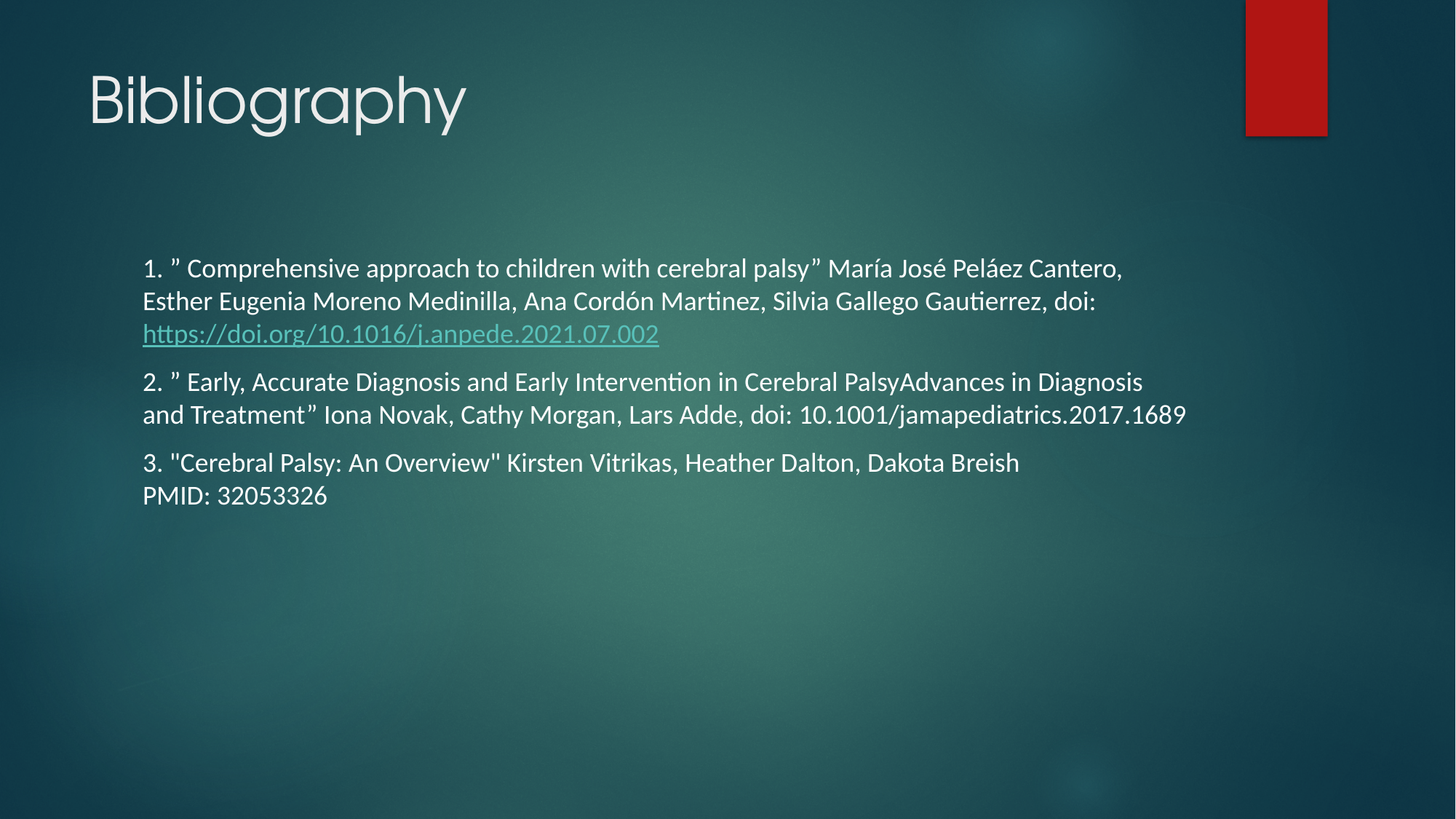

# Bibliography
1. ” Comprehensive approach to children with cerebral palsy” María José Peláez Cantero, Esther Eugenia Moreno Medinilla, Ana Cordón Martinez, Silvia Gallego Gautierrez, doi: https://doi.org/10.1016/j.anpede.2021.07.002
2. ” Early, Accurate Diagnosis and Early Intervention in Cerebral PalsyAdvances in Diagnosis and Treatment” Iona Novak, Cathy Morgan, Lars Adde, doi: 10.1001/jamapediatrics.2017.1689
3. "Cerebral Palsy: An Overview" Kirsten Vitrikas, Heather Dalton, Dakota Breish
PMID: 32053326